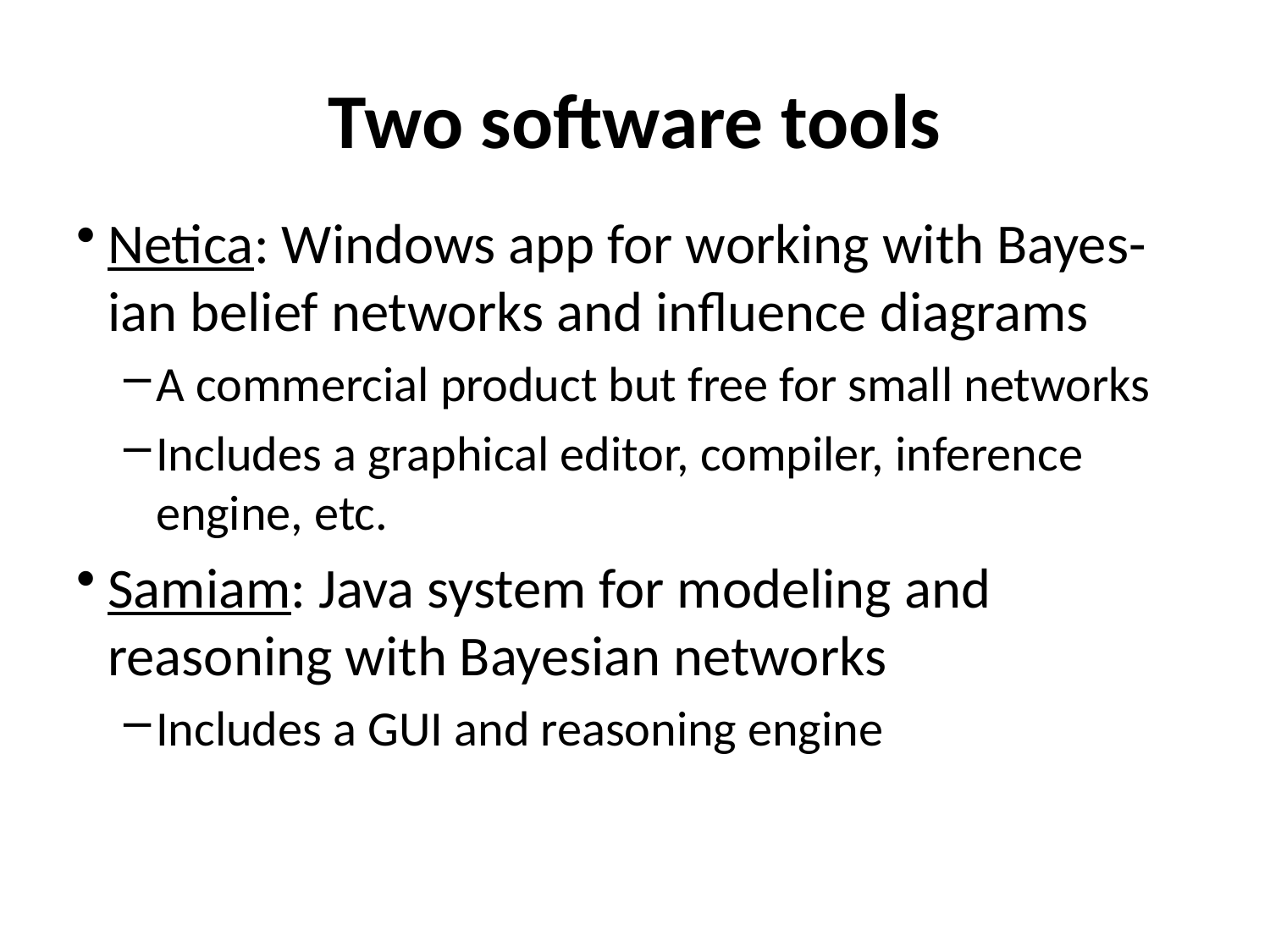

# Two software tools
Netica: Windows app for working with Bayes-ian belief networks and influence diagrams
A commercial product but free for small networks
Includes a graphical editor, compiler, inference engine, etc.
Samiam: Java system for modeling and reasoning with Bayesian networks
Includes a GUI and reasoning engine